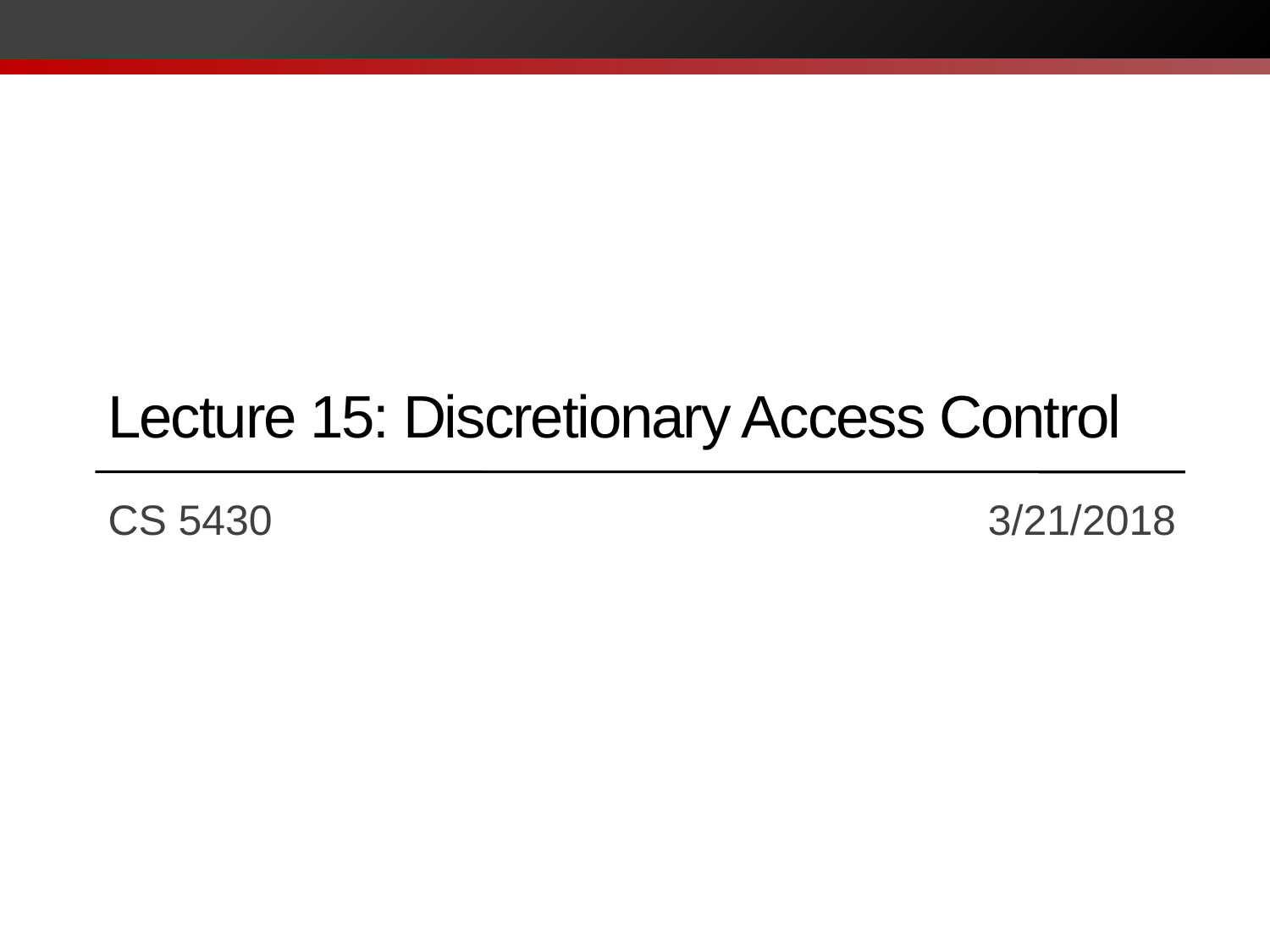

# Lecture 15: Discretionary Access Control
CS 5430		       			          3/21/2018